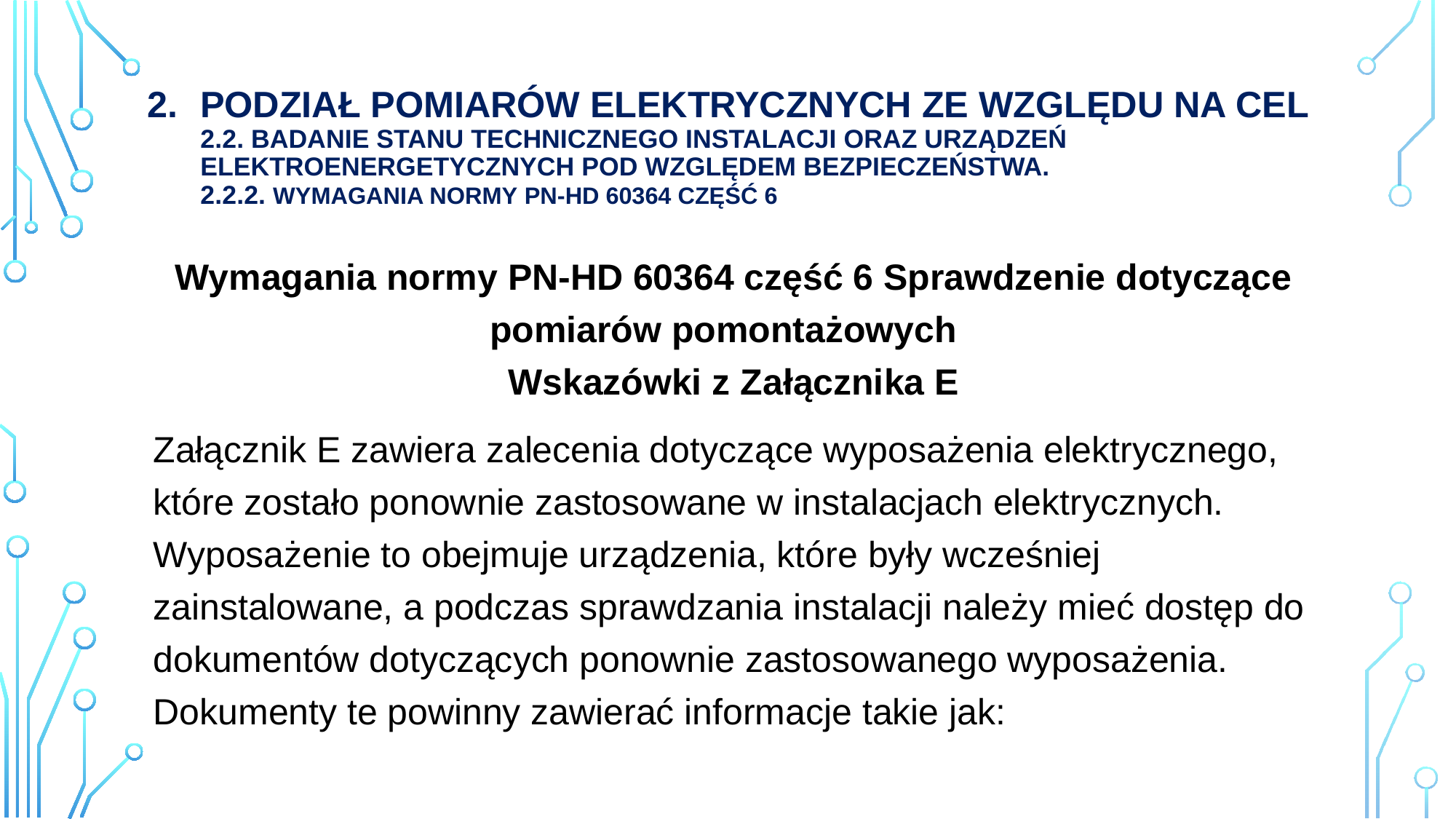

# Podział Pomiarów elektrycznych ze względu na cel 2.2. Badanie stanu technicznego instalacji oraz urządzeń elektroenergetycznych pod względem bezpieczeństwa. 2.2.2. Wymagania normy PN-HD 60364 część 6
Wymagania normy PN-HD 60364 część 6 Sprawdzenie dotyczące pomiarów pomontażowych
Wskazówki z Załącznika E
Załącznik E zawiera zalecenia dotyczące wyposażenia elektrycznego, które zostało ponownie zastosowane w instalacjach elektrycznych. Wyposażenie to obejmuje urządzenia, które były wcześniej zainstalowane, a podczas sprawdzania instalacji należy mieć dostęp do dokumentów dotyczących ponownie zastosowanego wyposażenia. Dokumenty te powinny zawierać informacje takie jak: